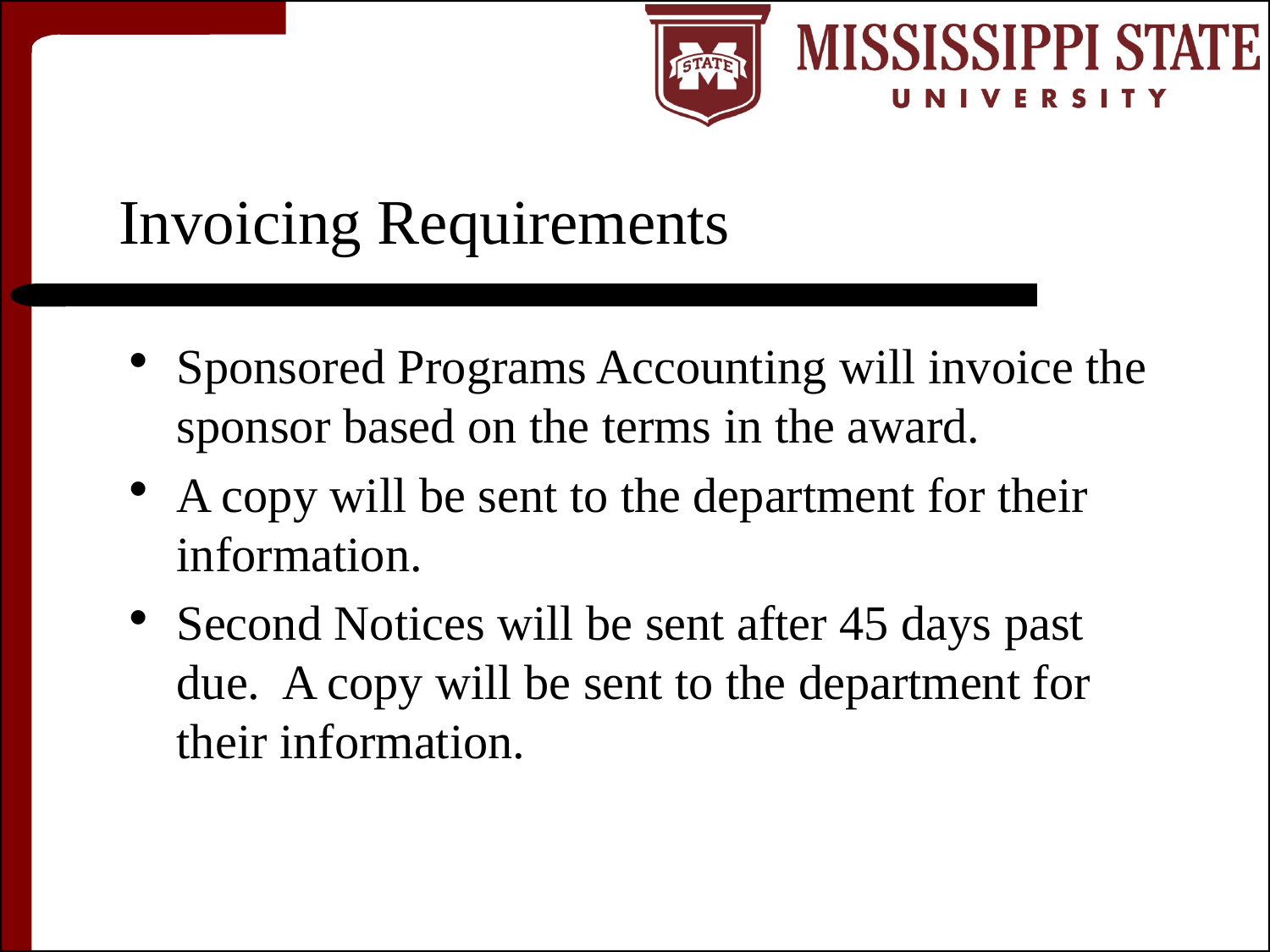

# Invoicing Requirements
Sponsored Programs Accounting will invoice the sponsor based on the terms in the award.
A copy will be sent to the department for their information.
Second Notices will be sent after 45 days past due.  A copy will be sent to the department for their information.